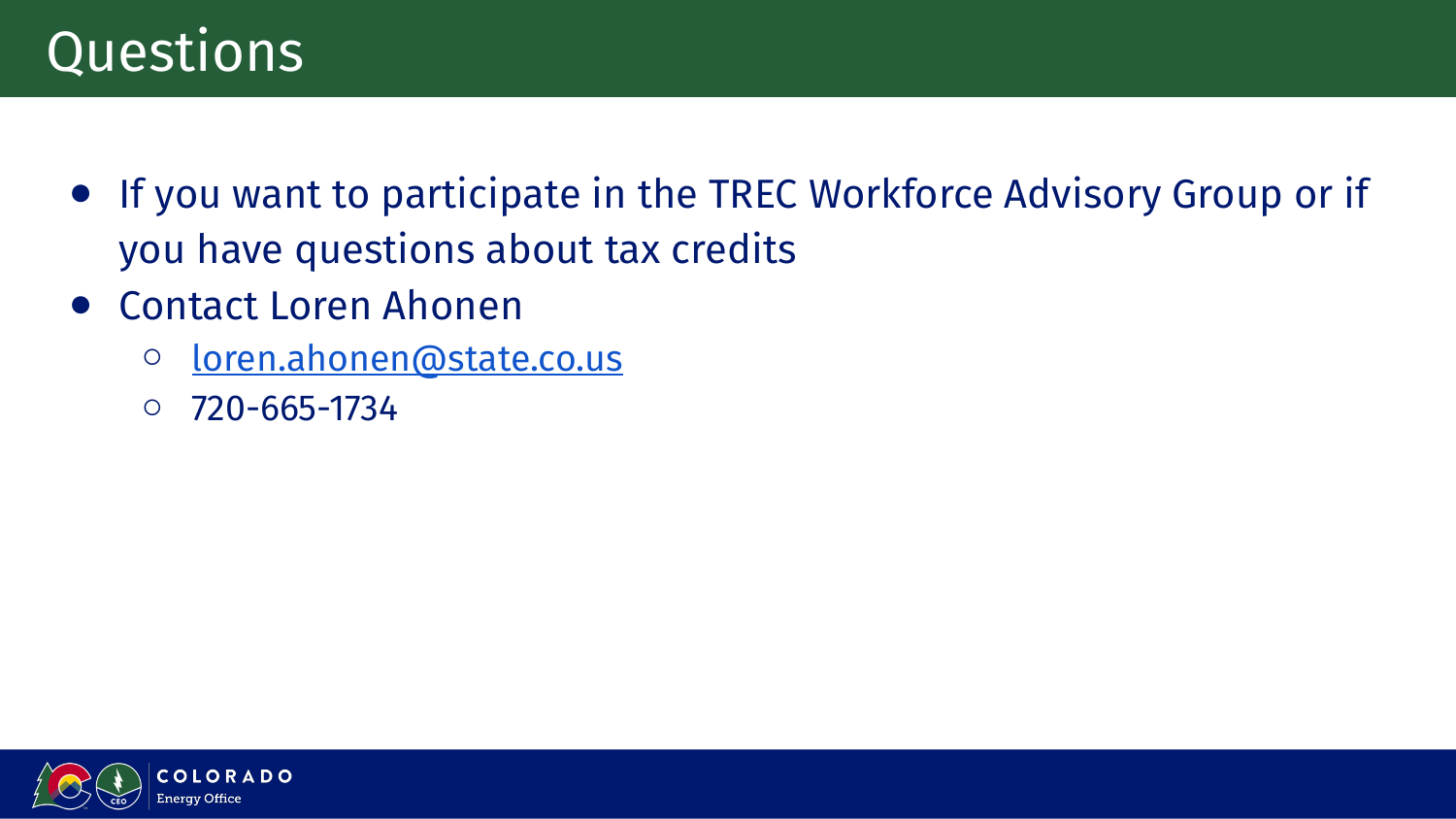

# Questions
If you want to participate in the TREC Workforce Advisory Group or if you have questions about tax credits
Contact Loren Ahonen
loren.ahonen@state.co.us
720-665-1734